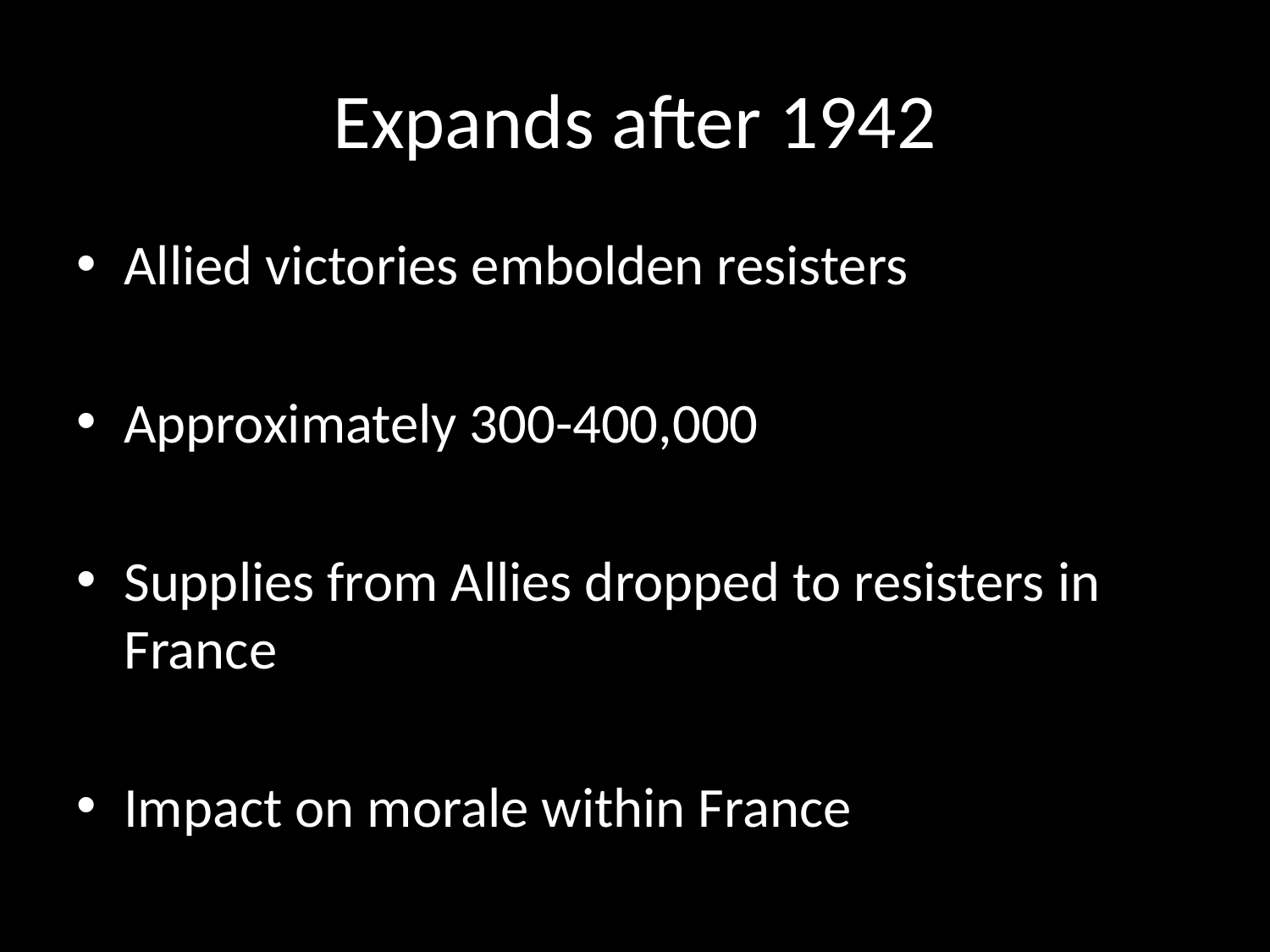

# Expands after 1942
Allied victories embolden resisters

Approximately 300-400,000

Supplies from Allies dropped to resisters in France

Impact on morale within France